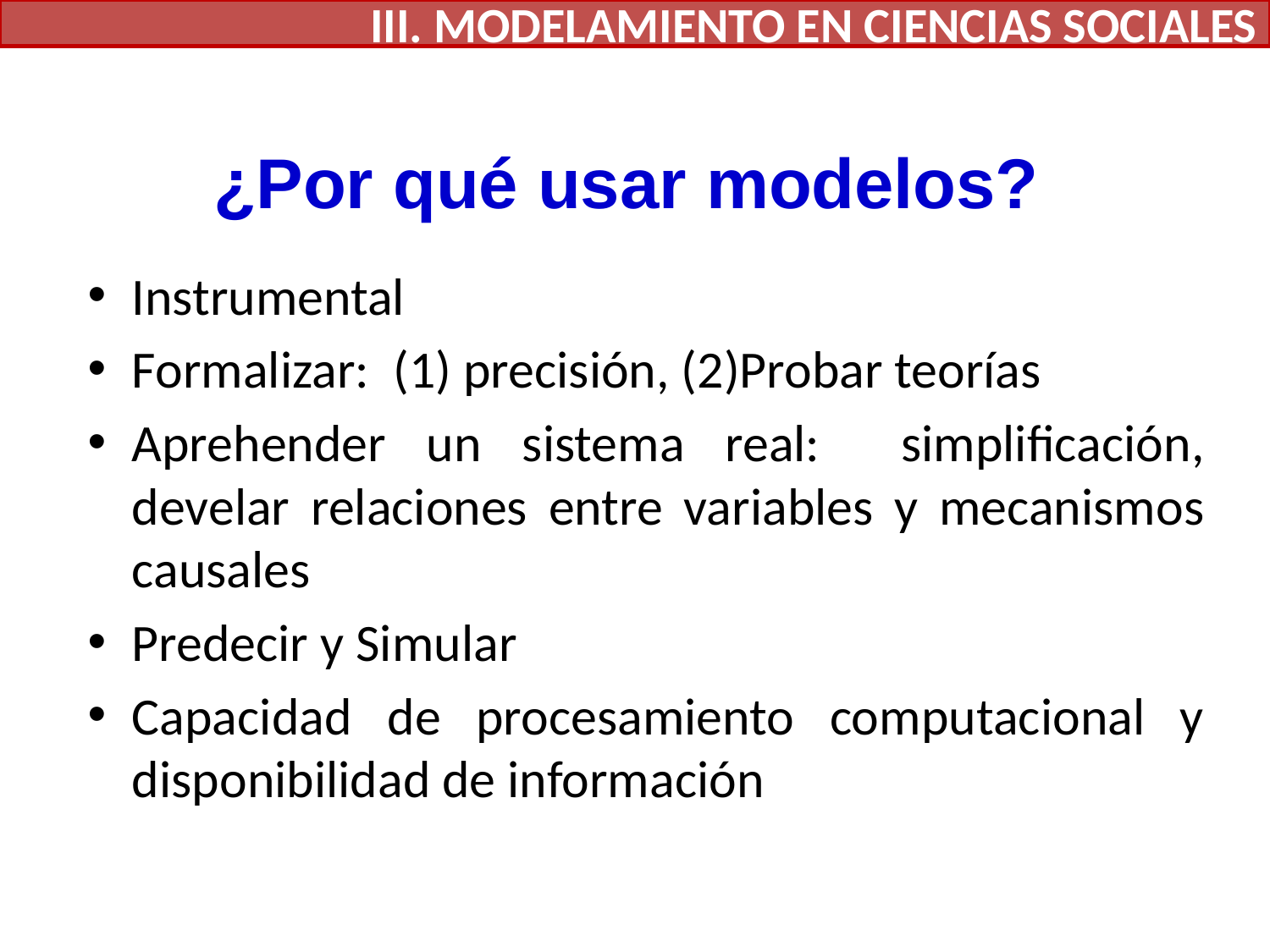

III. MODELAMIENTO EN CIENCIAS SOCIALES

# ¿Por qué usar modelos?
Instrumental
Formalizar:  (1) precisión, (2)Probar teorías
Aprehender un sistema real:  simplificación, develar relaciones entre variables y mecanismos causales
Predecir y Simular
Capacidad de procesamiento computacional y disponibilidad de información